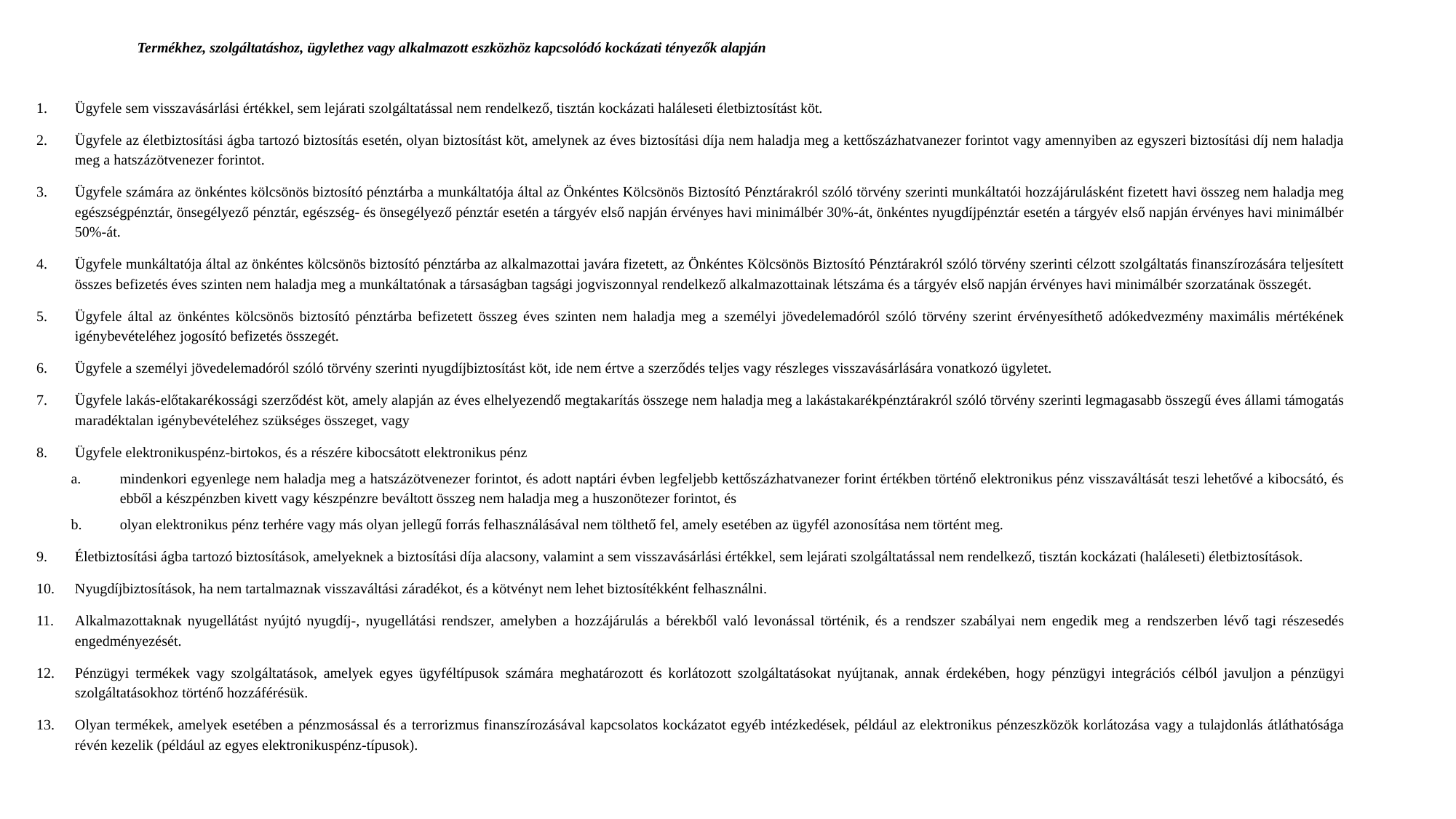

Termékhez, szolgáltatáshoz, ügylethez vagy alkalmazott eszközhöz kapcsolódó kockázati tényezők alapján

Ügyfele sem visszavásárlási értékkel, sem lejárati szolgáltatással nem rendelkező, tisztán kockázati haláleseti életbiztosítást köt.
Ügyfele az életbiztosítási ágba tartozó biztosítás esetén, olyan biztosítást köt, amelynek az éves biztosítási díja nem haladja meg a kettőszázhatvanezer forintot vagy amennyiben az egyszeri biztosítási díj nem haladja meg a hatszázötvenezer forintot.
Ügyfele számára az önkéntes kölcsönös biztosító pénztárba a munkáltatója által az Önkéntes Kölcsönös Biztosító Pénztárakról szóló törvény szerinti munkáltatói hozzájárulásként fizetett havi összeg nem haladja meg egészségpénztár, önsegélyező pénztár, egészség- és önsegélyező pénztár esetén a tárgyév első napján érvényes havi minimálbér 30%-át, önkéntes nyugdíjpénztár esetén a tárgyév első napján érvényes havi minimálbér 50%-át.
Ügyfele munkáltatója által az önkéntes kölcsönös biztosító pénztárba az alkalmazottai javára fizetett, az Önkéntes Kölcsönös Biztosító Pénztárakról szóló törvény szerinti célzott szolgáltatás finanszírozására teljesített összes befizetés éves szinten nem haladja meg a munkáltatónak a társaságban tagsági jogviszonnyal rendelkező alkalmazottainak létszáma és a tárgyév első napján érvényes havi minimálbér szorzatának összegét.
Ügyfele által az önkéntes kölcsönös biztosító pénztárba befizetett összeg éves szinten nem haladja meg a személyi jövedelemadóról szóló törvény szerint érvényesíthető adókedvezmény maximális mértékének igénybevételéhez jogosító befizetés összegét.
Ügyfele a személyi jövedelemadóról szóló törvény szerinti nyugdíjbiztosítást köt, ide nem értve a szerződés teljes vagy részleges visszavásárlására vonatkozó ügyletet.
Ügyfele lakás-előtakarékossági szerződést köt, amely alapján az éves elhelyezendő megtakarítás összege nem haladja meg a lakástakarékpénztárakról szóló törvény szerinti legmagasabb összegű éves állami támogatás maradéktalan igénybevételéhez szükséges összeget, vagy
Ügyfele elektronikuspénz-birtokos, és a részére kibocsátott elektronikus pénz
mindenkori egyenlege nem haladja meg a hatszázötvenezer forintot, és adott naptári évben legfeljebb kettőszázhatvanezer forint értékben történő elektronikus pénz visszaváltását teszi lehetővé a kibocsátó, és ebből a készpénzben kivett vagy készpénzre beváltott összeg nem haladja meg a huszonötezer forintot, és
olyan elektronikus pénz terhére vagy más olyan jellegű forrás felhasználásával nem tölthető fel, amely esetében az ügyfél azonosítása nem történt meg.
Életbiztosítási ágba tartozó biztosítások, amelyeknek a biztosítási díja alacsony, valamint a sem visszavásárlási értékkel, sem lejárati szolgáltatással nem rendelkező, tisztán kockázati (haláleseti) életbiztosítások.
Nyugdíjbiztosítások, ha nem tartalmaznak visszaváltási záradékot, és a kötvényt nem lehet biztosítékként felhasználni.
Alkalmazottaknak nyugellátást nyújtó nyugdíj-, nyugellátási rendszer, amelyben a hozzájárulás a bérekből való levonással történik, és a rendszer szabályai nem engedik meg a rendszerben lévő tagi részesedés engedményezését.
Pénzügyi termékek vagy szolgáltatások, amelyek egyes ügyféltípusok számára meghatározott és korlátozott szolgáltatásokat nyújtanak, annak érdekében, hogy pénzügyi integrációs célból javuljon a pénzügyi szolgáltatásokhoz történő hozzáférésük.
Olyan termékek, amelyek esetében a pénzmosással és a terrorizmus finanszírozásával kapcsolatos kockázatot egyéb intézkedések, például az elektronikus pénzeszközök korlátozása vagy a tulajdonlás átláthatósága révén kezelik (például az egyes elektronikuspénz-típusok).

#